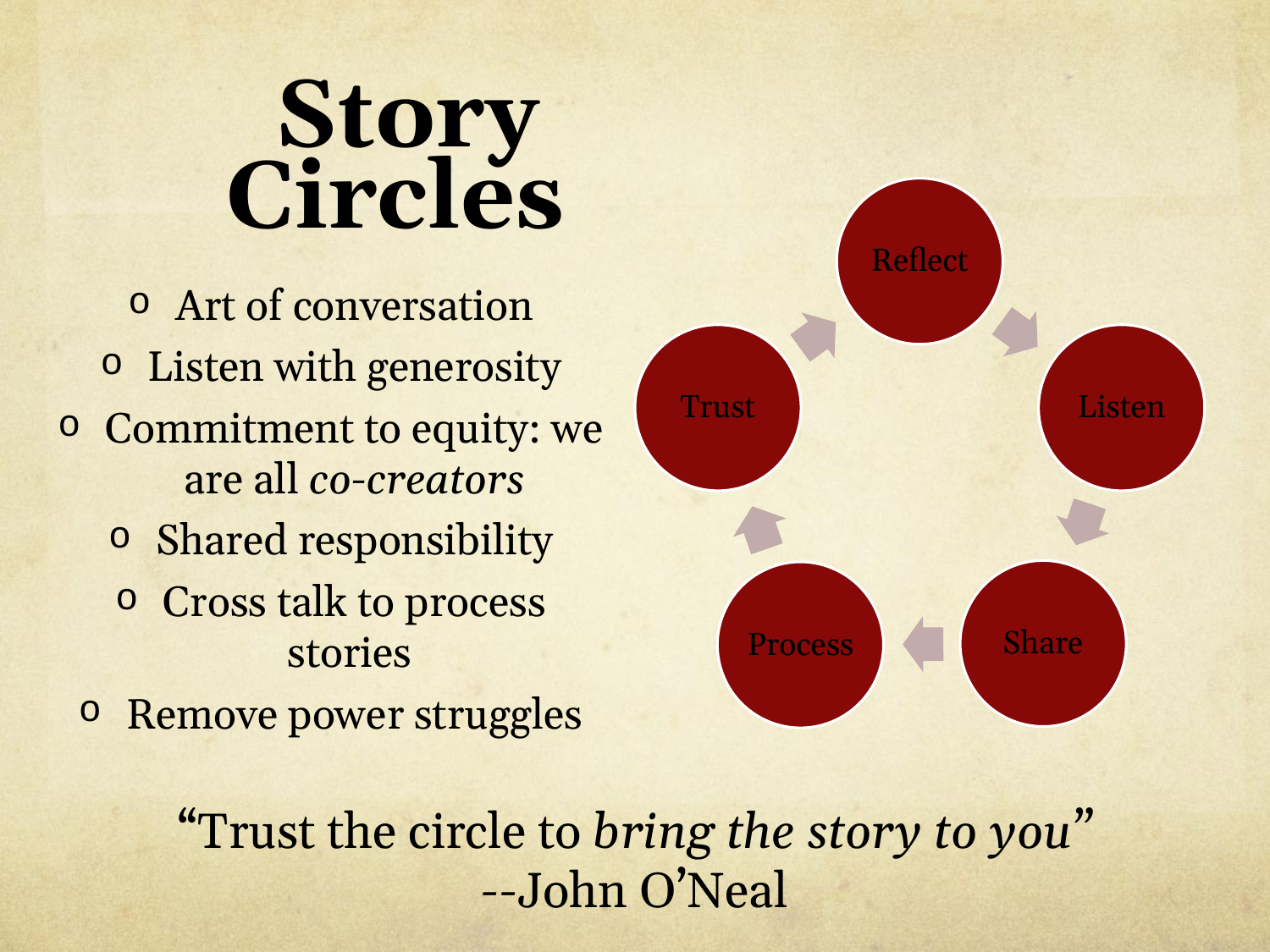

# Story Circles
Reflect

Listen

Share

Process

Trust

Art of conversation
Listen with generosity
Commitment to equity: we are all co-creators
Shared responsibility
Cross talk to process stories
Remove power struggles
“Trust the circle to bring the story to you”
--John O’Neal